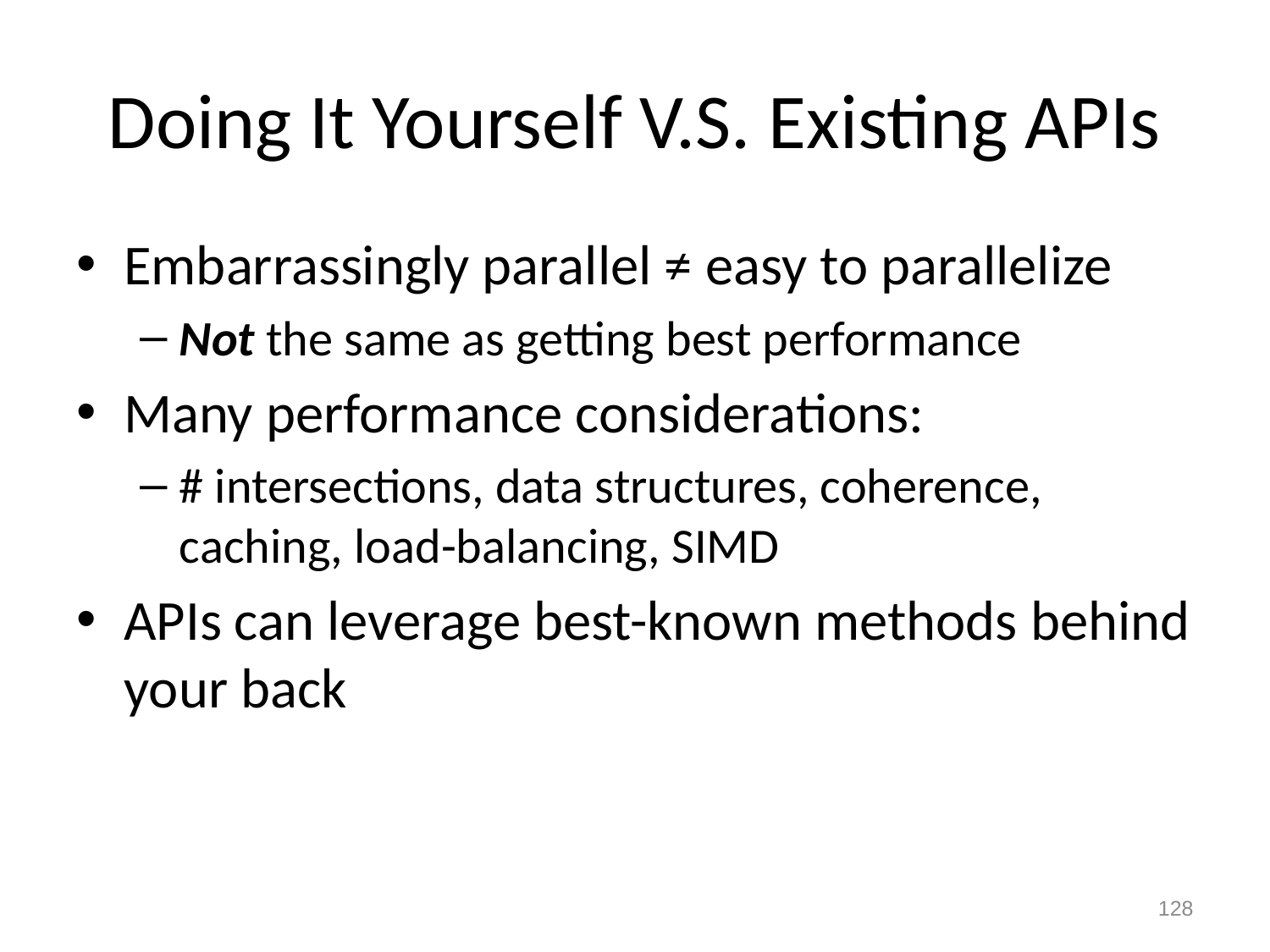

# Doing It Yourself V.S. Existing APIs
Embarrassingly parallel ≠ easy to parallelize
Not the same as getting best performance
Many performance considerations:
# intersections, data structures, coherence, caching, load-balancing, SIMD
APIs can leverage best-known methods behind your back
128